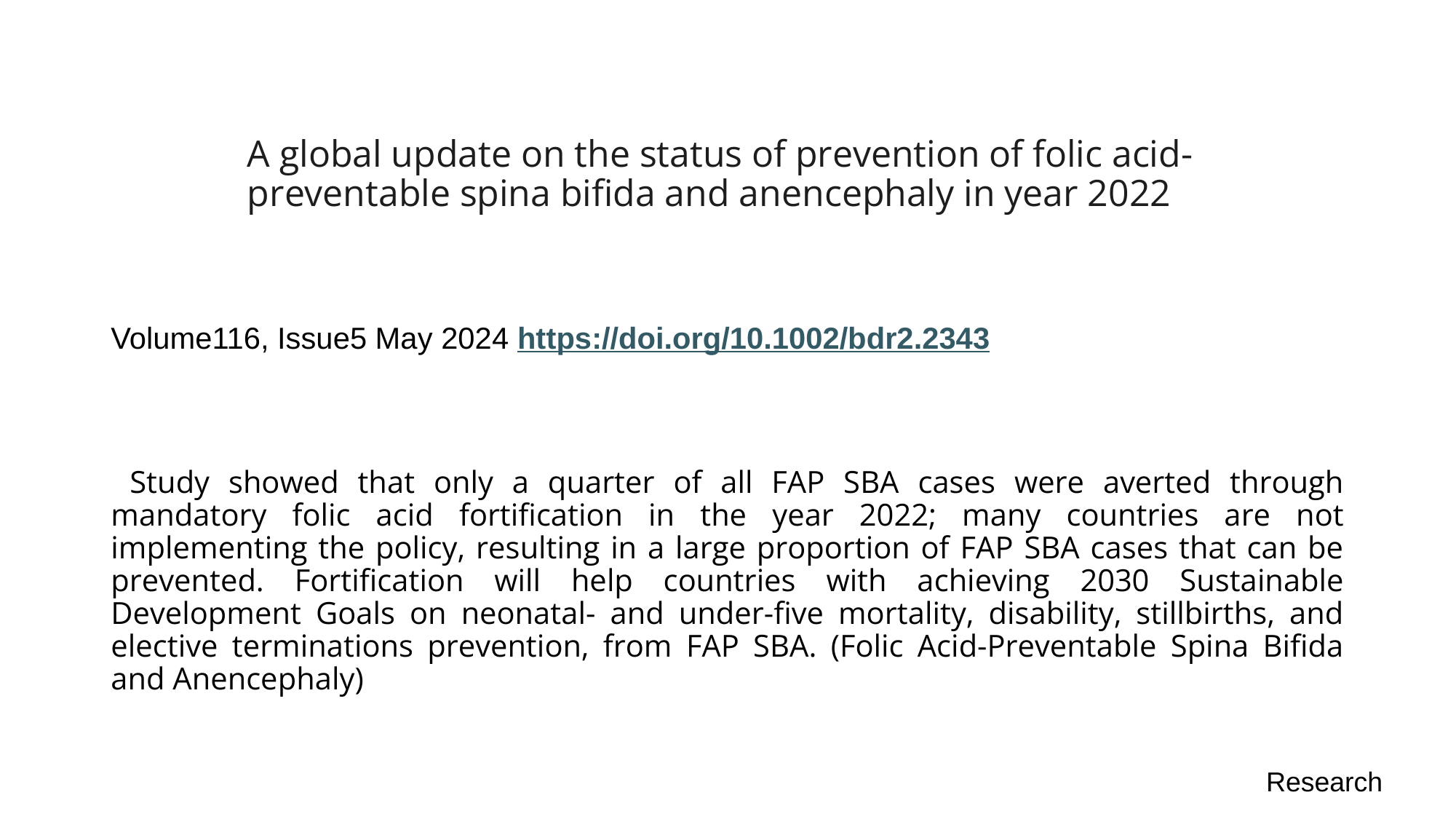

# A global update on the status of prevention of folic acid-preventable spina bifida and anencephaly in year 2022

Volume116, Issue5 May 2024 https://doi.org/10.1002/bdr2.2343

 Study showed that only a quarter of all FAP SBA cases were averted through mandatory folic acid fortification in the year 2022; many countries are not implementing the policy, resulting in a large proportion of FAP SBA cases that can be prevented. Fortification will help countries with achieving 2030 Sustainable Development Goals on neonatal- and under-five mortality, disability, stillbirths, and elective terminations prevention, from FAP SBA. (Folic Acid-Preventable Spina Bifida and Anencephaly)

Research
33